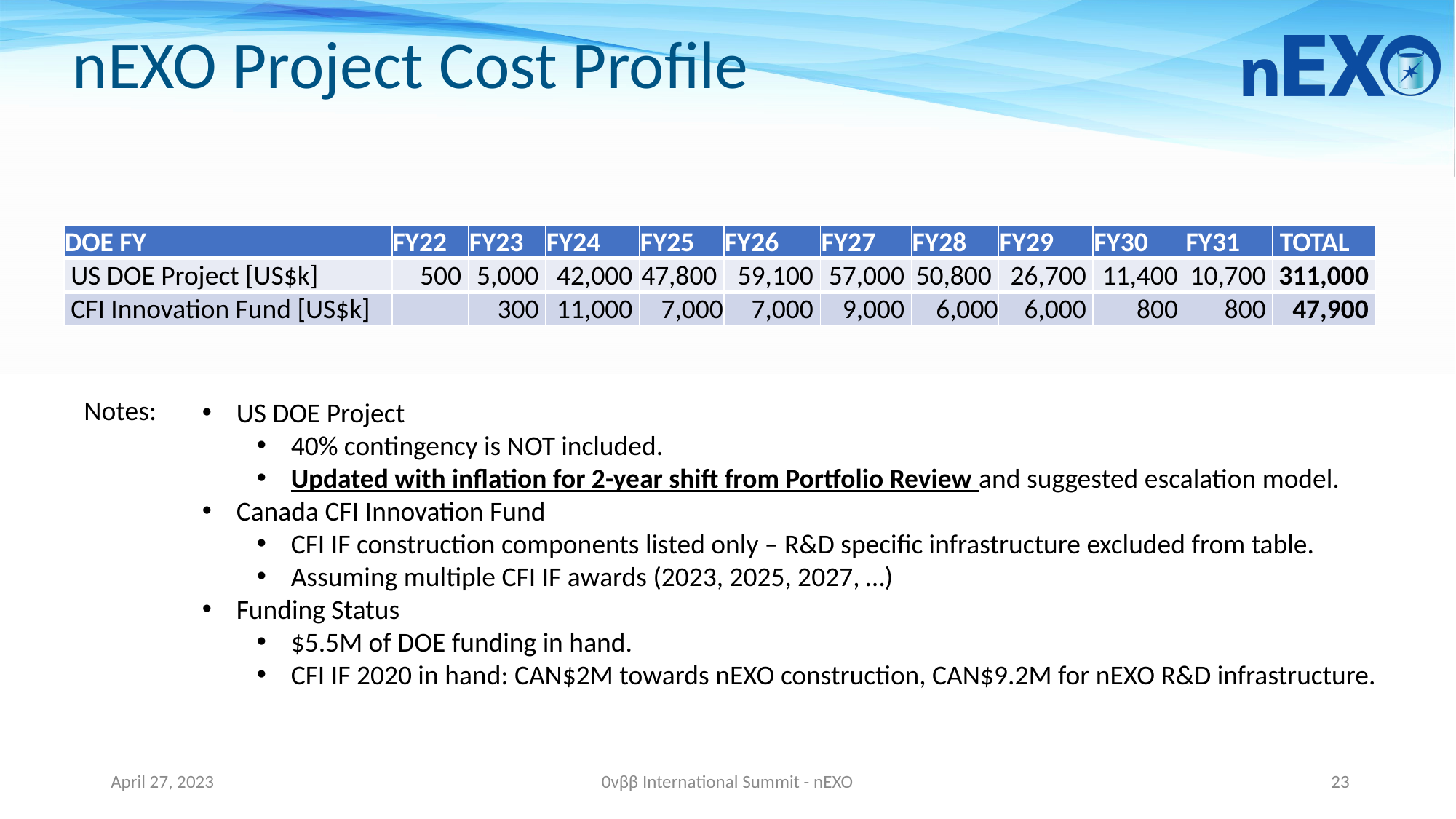

# nEXO Project Cost Profile
| DOE FY | FY22 | FY23 | FY24 | FY25 | FY26 | FY27 | FY28 | FY29 | FY30 | FY31 | TOTAL |
| --- | --- | --- | --- | --- | --- | --- | --- | --- | --- | --- | --- |
| US DOE Project [US$k] | 500 | 5,000 | 42,000 | 47,800 | 59,100 | 57,000 | 50,800 | 26,700 | 11,400 | 10,700 | 311,000 |
| CFI Innovation Fund [US$k] |  | 300 | 11,000 | 7,000 | 7,000 | 9,000 | 6,000 | 6,000 | 800 | 800 | 47,900 |
Notes:
US DOE Project
40% contingency is NOT included.
Updated with inflation for 2-year shift from Portfolio Review and suggested escalation model.
Canada CFI Innovation Fund
CFI IF construction components listed only – R&D specific infrastructure excluded from table.
Assuming multiple CFI IF awards (2023, 2025, 2027, …)
Funding Status
$5.5M of DOE funding in hand.
CFI IF 2020 in hand: CAN$2M towards nEXO construction, CAN$9.2M for nEXO R&D infrastructure.
April 27, 2023
0νββ International Summit - nEXO
23